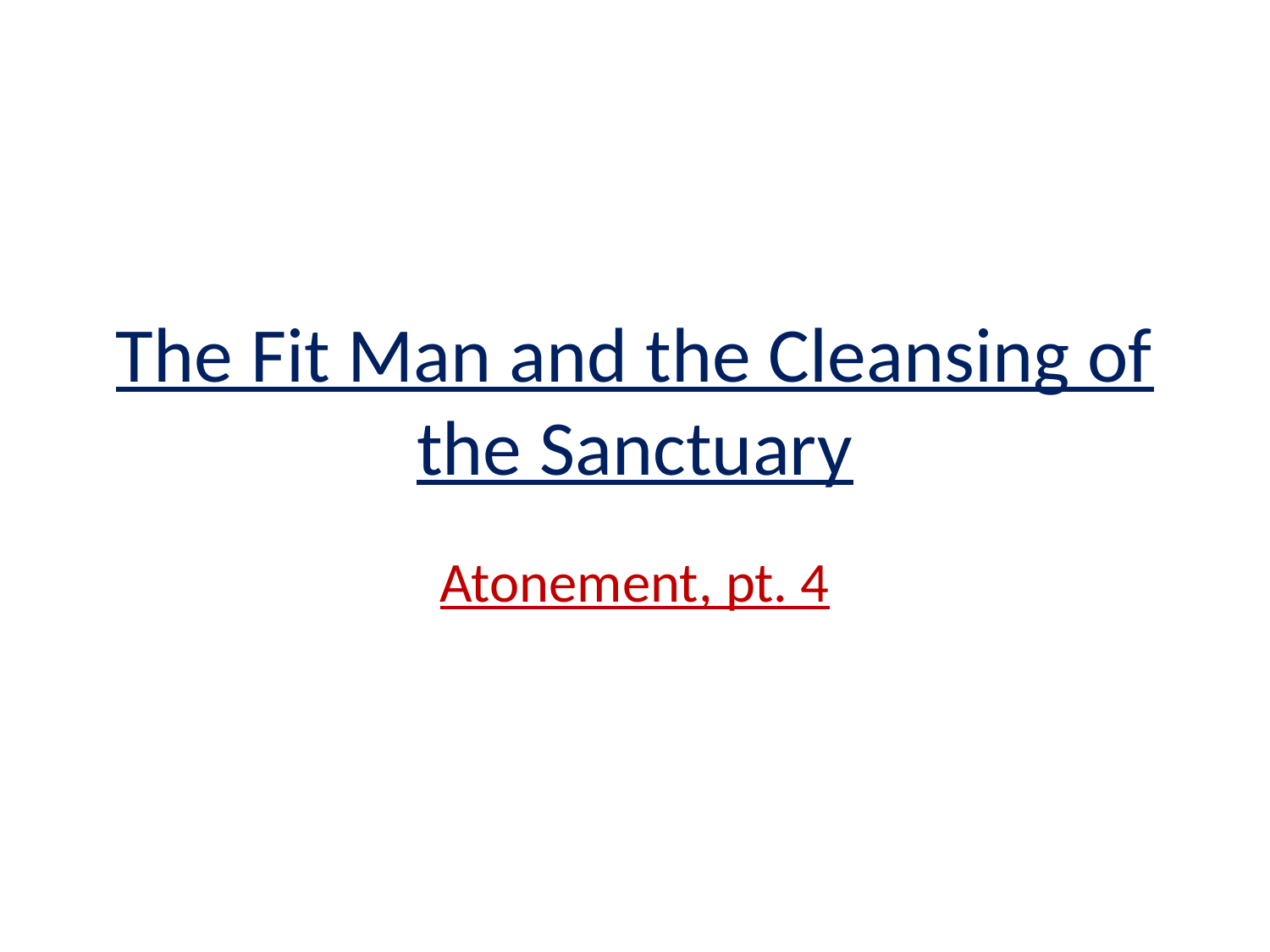

# The Fit Man and the Cleansing of the Sanctuary
Atonement, pt. 4